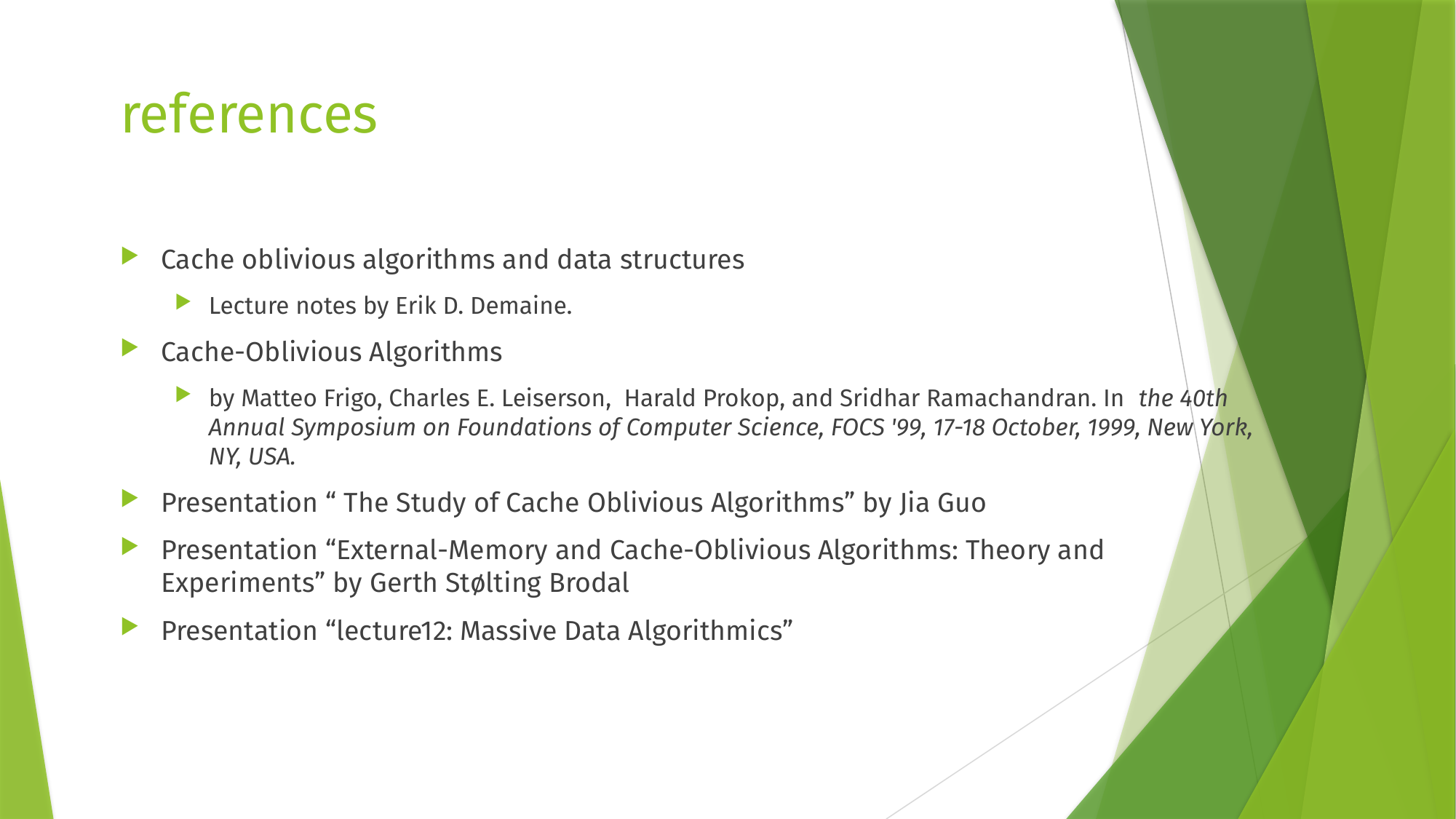

# references
Cache oblivious algorithms and data structures
Lecture notes by Erik D. Demaine.
Cache-Oblivious Algorithms
by Matteo Frigo, Charles E. Leiserson,  Harald Prokop, and Sridhar Ramachandran. In  the 40th Annual Symposium on Foundations of Computer Science, FOCS '99, 17-18 October, 1999, New York, NY, USA.
Presentation “ The Study of Cache Oblivious Algorithms” by Jia Guo
Presentation “External-Memory and Cache-Oblivious Algorithms: Theory and Experiments” by Gerth Stølting Brodal
Presentation “lecture12: Massive Data Algorithmics”